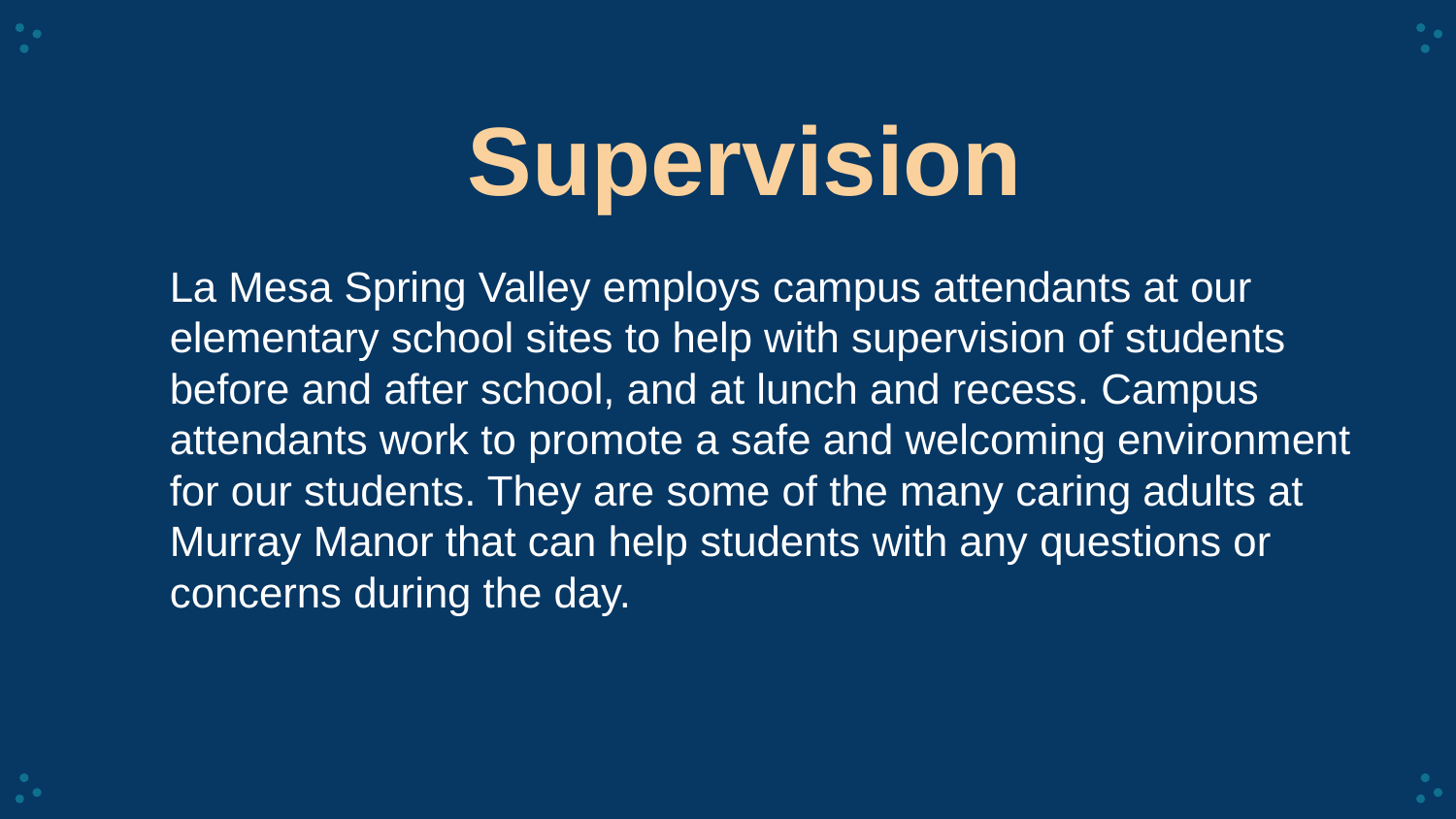

# Supervision
La Mesa Spring Valley employs campus attendants at our elementary school sites to help with supervision of students before and after school, and at lunch and recess. Campus attendants work to promote a safe and welcoming environment for our students. They are some of the many caring adults at Murray Manor that can help students with any questions or concerns during the day.